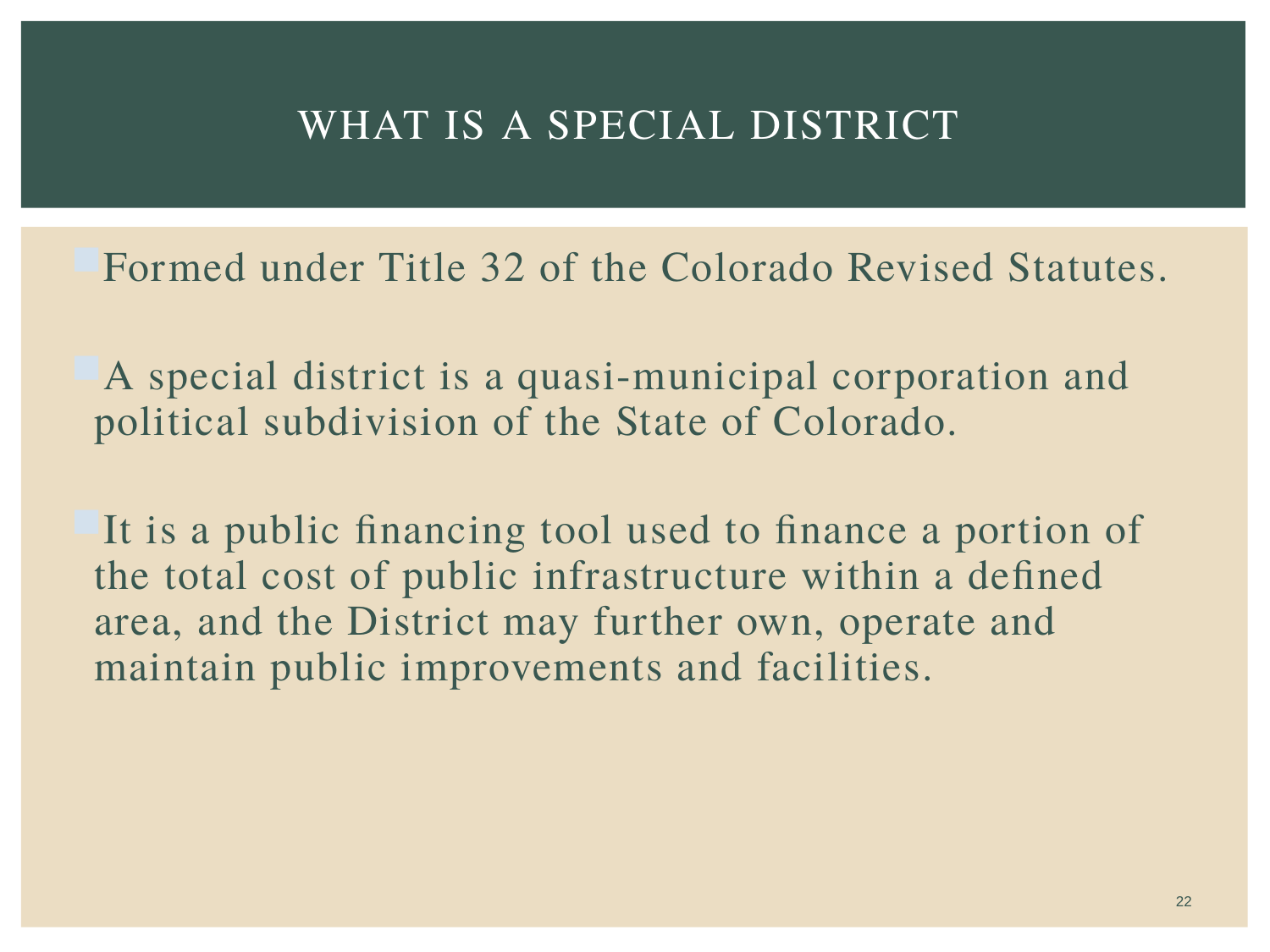

# What is a special district
Formed under Title 32 of the Colorado Revised Statutes.

A special district is a quasi-municipal corporation and political subdivision of the State of Colorado.

It is a public financing tool used to finance a portion of the total cost of public infrastructure within a defined area, and the District may further own, operate and maintain public improvements and facilities.

22